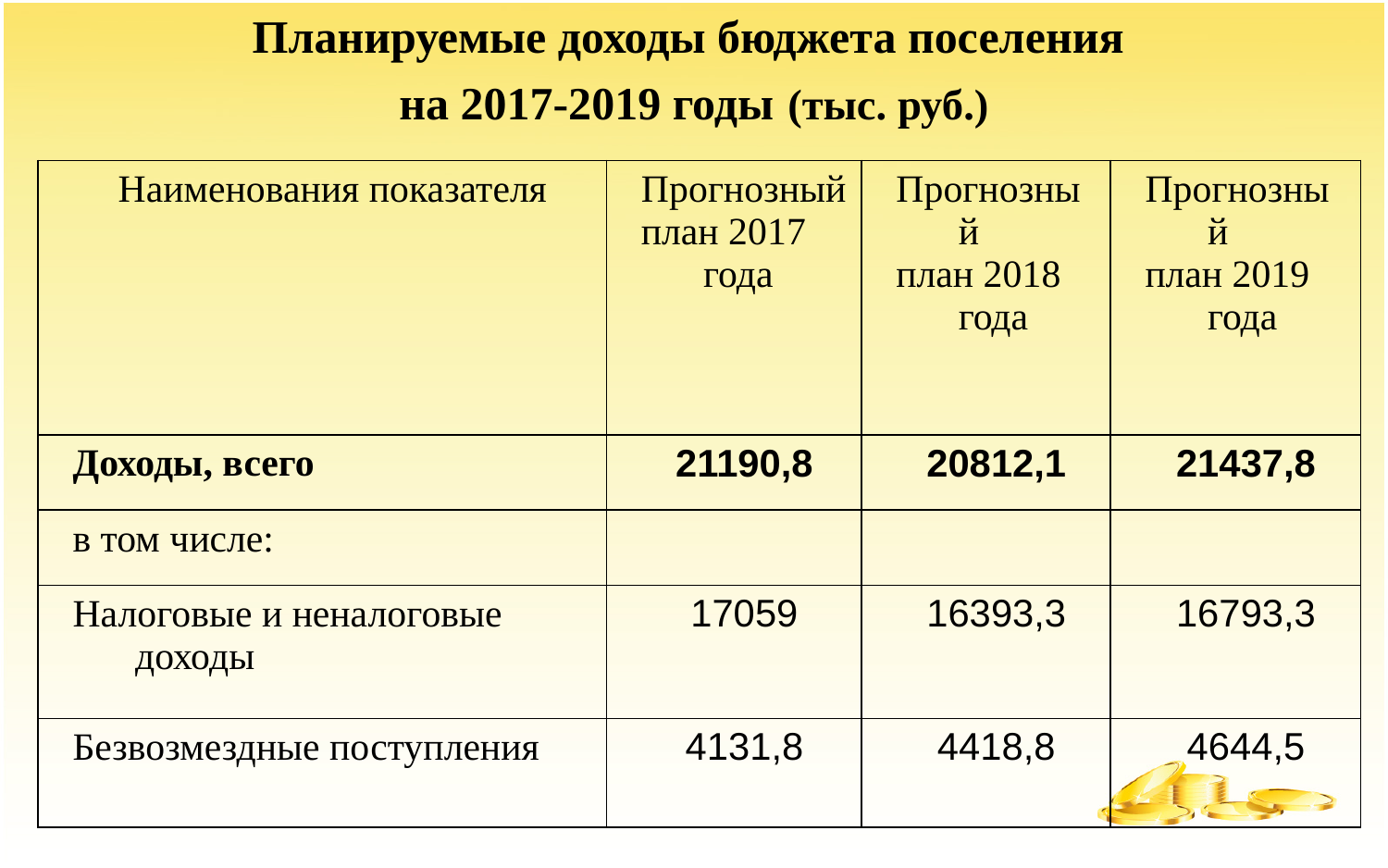

# Планируемые доходы бюджета поселения на 2017-2019 годы (тыс. руб.)
| Наименования показателя | Прогнозный план 2017 года | Прогнозный план 2018 года | Прогнозный план 2019 года |
| --- | --- | --- | --- |
| Доходы, всего | 21190,8 | 20812,1 | 21437,8 |
| в том числе: |  |  |  |
| Налоговые и неналоговые доходы | 17059 | 16393,3 | 16793,3 |
| Безвозмездные поступления | 4131,8 | 4418,8 | 4644,5 |